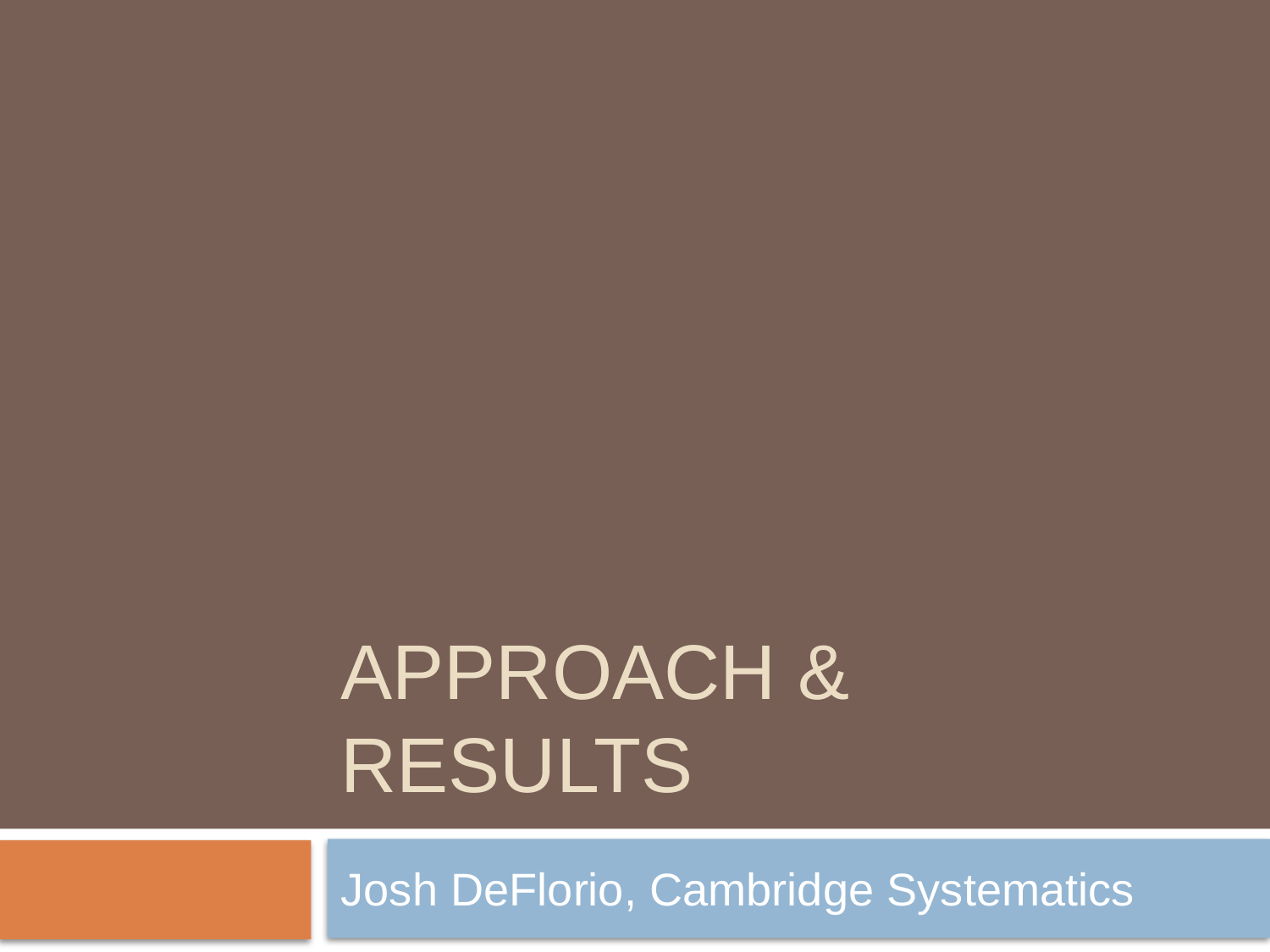

# Approach & Results
Josh DeFlorio, Cambridge Systematics